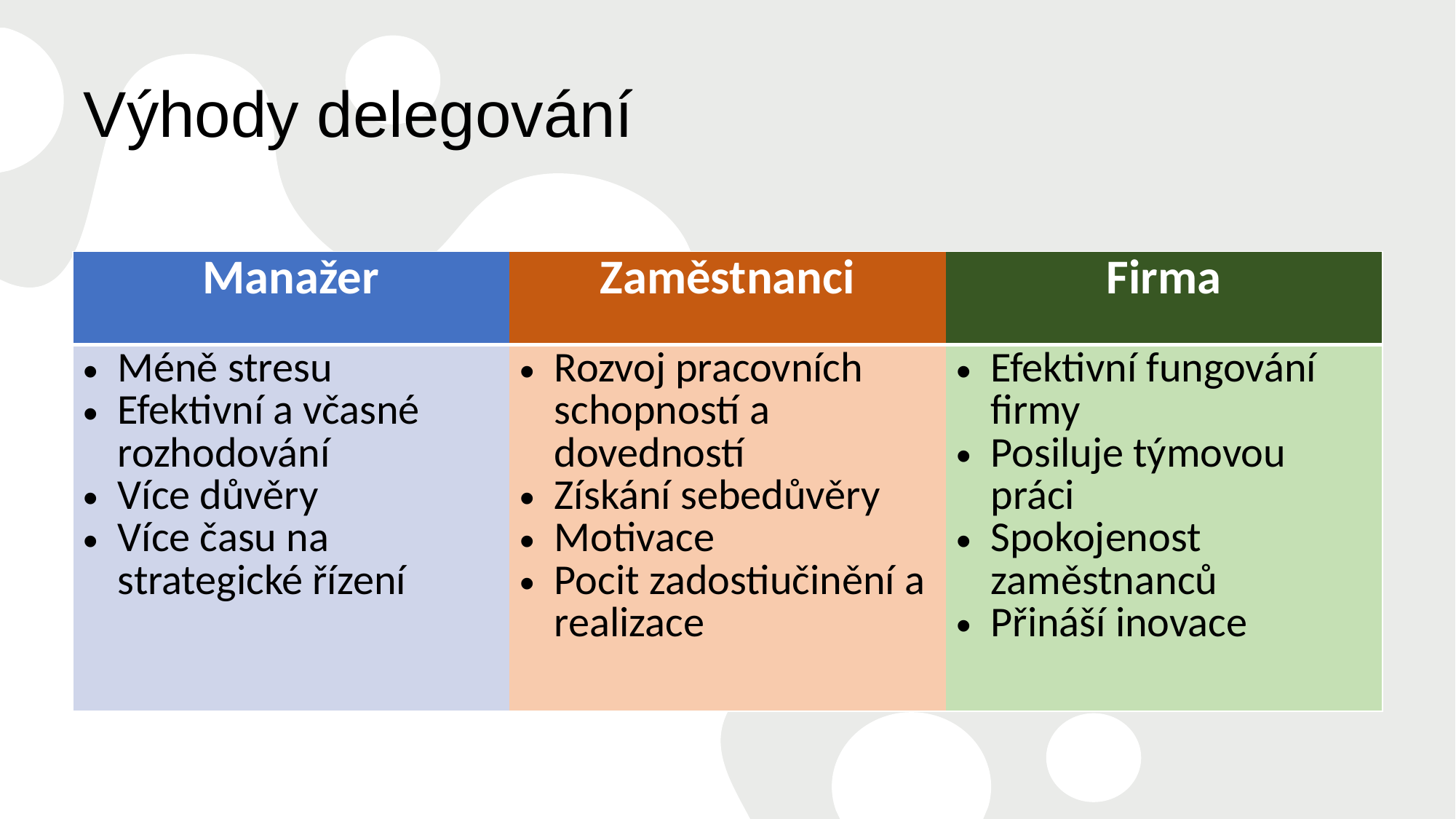

# Výhody delegování
| Manažer | Zaměstnanci | Firma |
| --- | --- | --- |
| Méně stresu Efektivní a včasné rozhodování Více důvěry Více času na strategické řízení | Rozvoj pracovních schopností a dovedností Získání sebedůvěry Motivace Pocit zadostiučinění a realizace | Efektivní fungování firmy Posiluje týmovou práci Spokojenost zaměstnanců Přináší inovace |